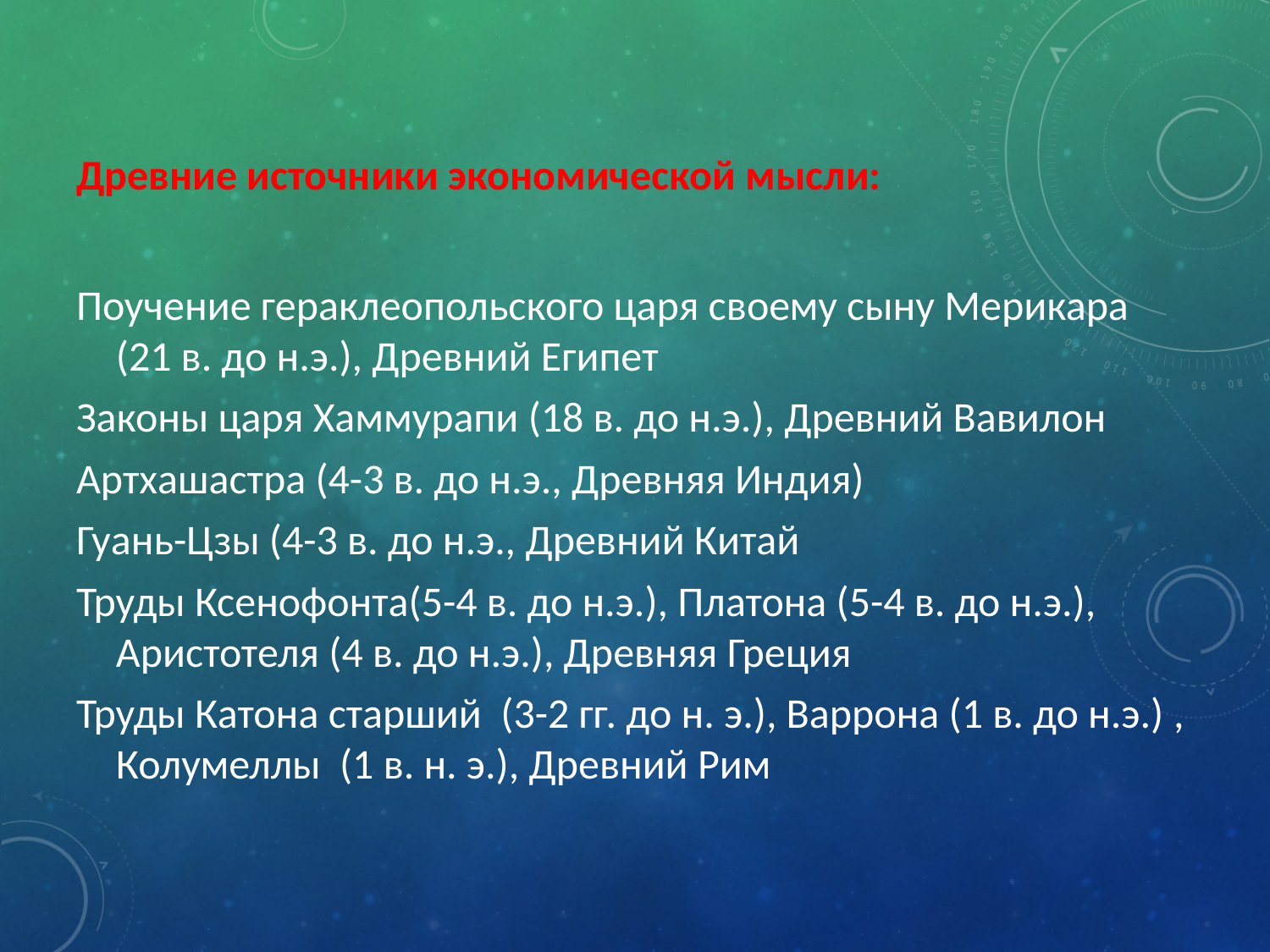

Древние источники экономической мысли:

Поучение гераклеопольского царя своему сыну Мерикара (21 в. до н.э.), Древний Египет
Законы царя Хаммурапи (18 в. до н.э.), Древний Вавилон
Артхашастра (4-3 в. до н.э., Древняя Индия)
Гуань-Цзы (4-3 в. до н.э., Древний Китай
Труды Ксенофонта(5-4 в. до н.э.), Платона (5-4 в. до н.э.), Аристотеля (4 в. до н.э.), Древняя Греция
Труды Катона старший  (3-2 гг. до н. э.), Варрона (1 в. до н.э.) , Колумеллы  (1 в. н. э.), Древний Рим